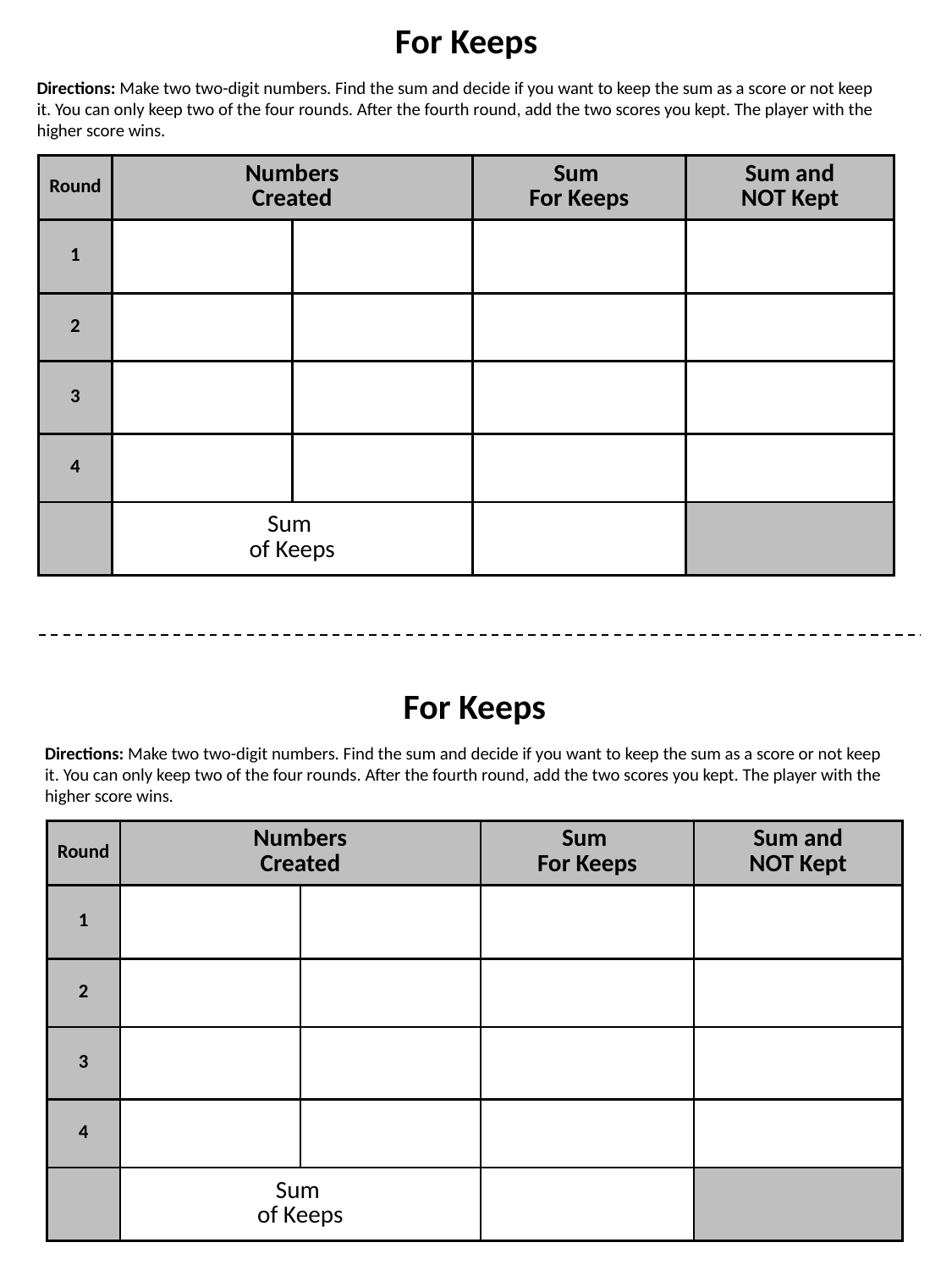

For Keeps
Directions: Make two two-digit numbers. Find the sum and decide if you want to keep the sum as a score or not keep it. You can only keep two of the four rounds. After the fourth round, add the two scores you kept. The player with the higher score wins.
| Round | Numbers Created |  | Sum For Keeps | Sum and NOT Kept |
| --- | --- | --- | --- | --- |
| 1 |  |  |  |  |
| 2 |  |  |  |  |
| 3 |  |  |  |  |
| 4 |  |  |  |  |
|  | Sum of Keeps |  |  |  |
For Keeps
Directions: Make two two-digit numbers. Find the sum and decide if you want to keep the sum as a score or not keep it. You can only keep two of the four rounds. After the fourth round, add the two scores you kept. The player with the higher score wins.
| Round | Numbers Created |  | Sum For Keeps | Sum and NOT Kept |
| --- | --- | --- | --- | --- |
| 1 |  |  |  |  |
| 2 |  |  |  |  |
| 3 |  |  |  |  |
| 4 |  |  |  |  |
|  | Sum of Keeps |  |  |  |